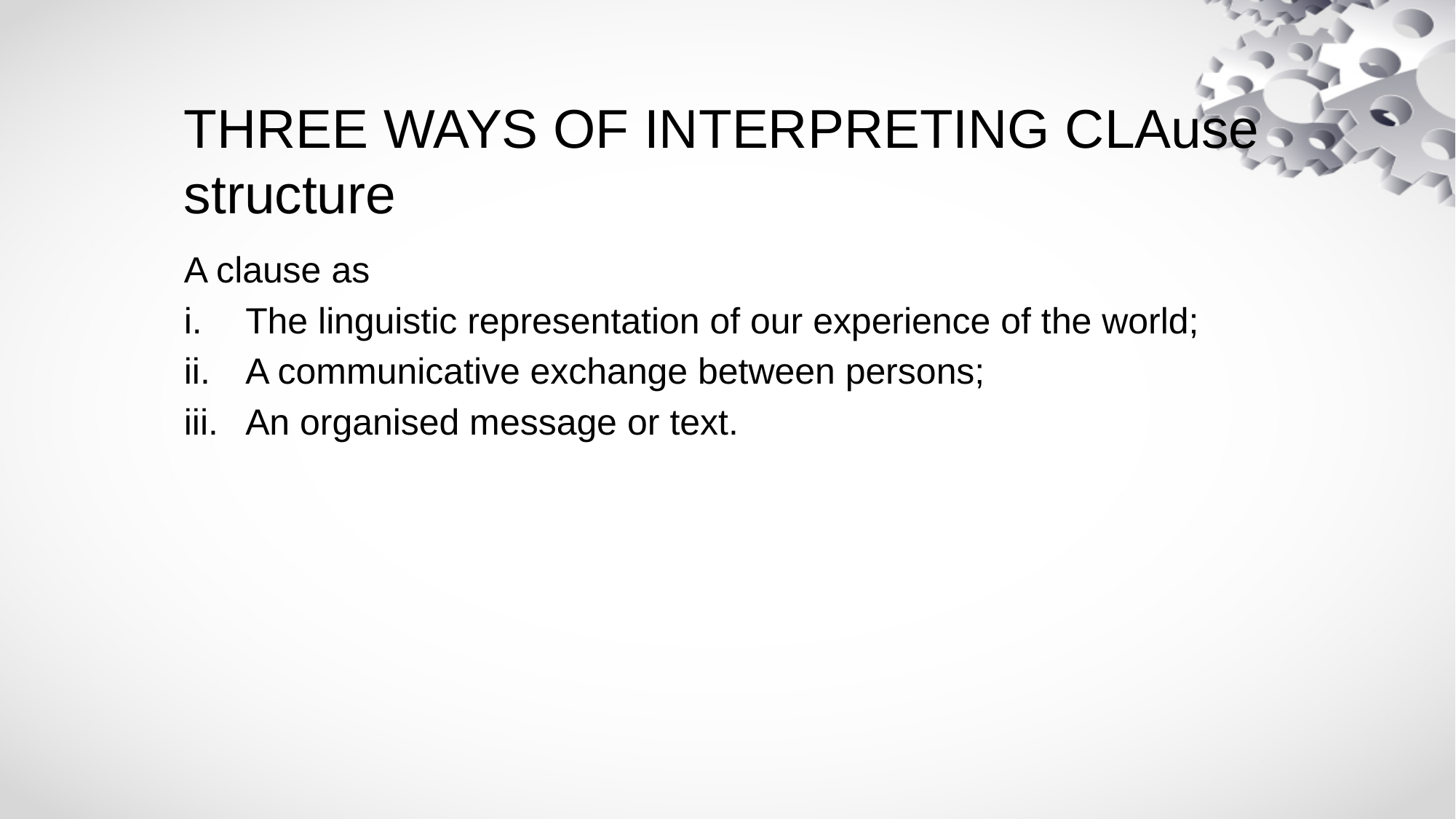

# THREE WAYS OF INTERPRETING CLAuse structure
A clause as
The linguistic representation of our experience of the world;
A communicative exchange between persons;
An organised message or text.